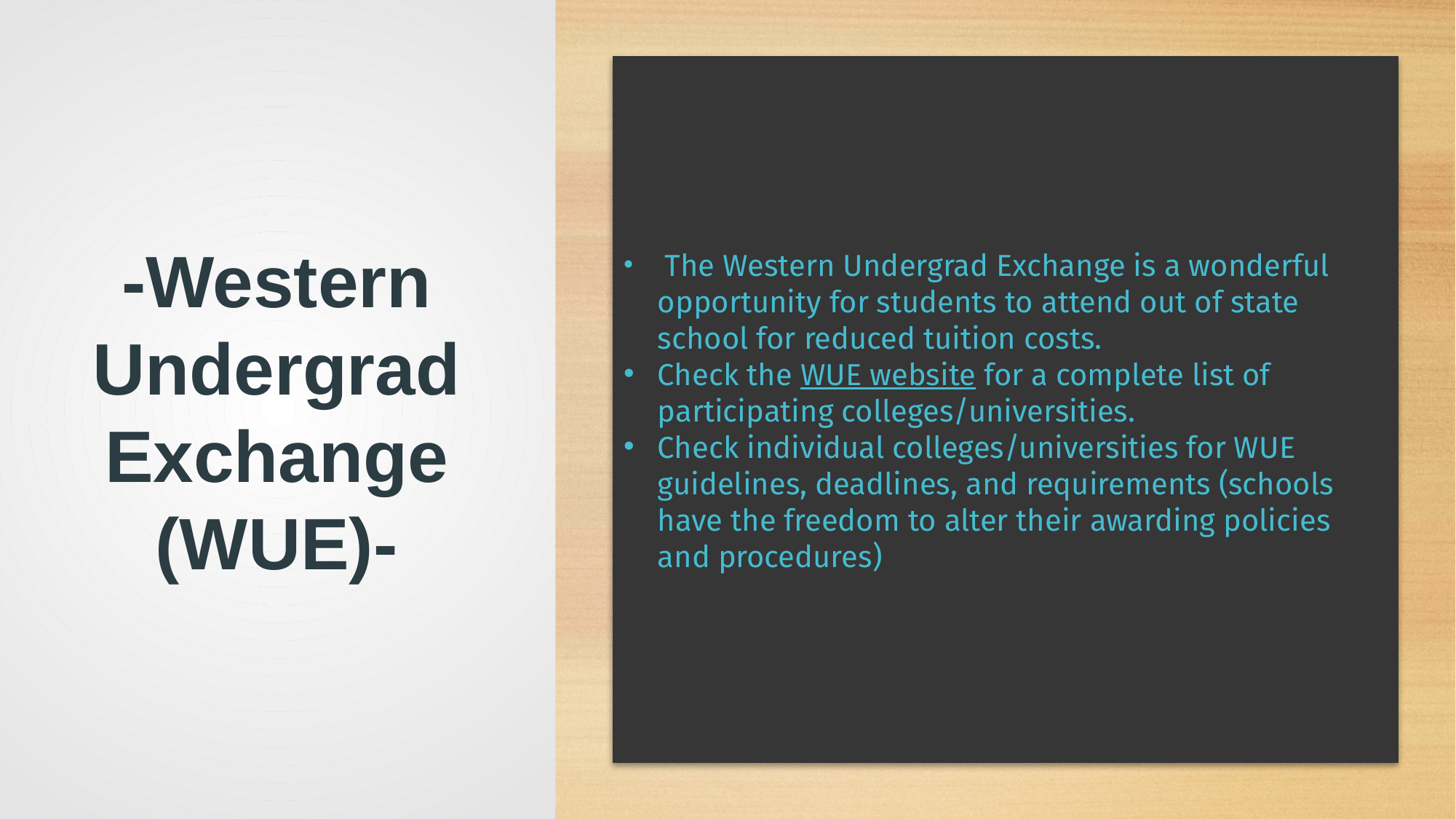

The Western Undergrad Exchange is a wonderful opportunity for students to attend out of state school for reduced tuition costs.
Check the WUE website for a complete list of participating colleges/universities.
Check individual colleges/universities for WUE guidelines, deadlines, and requirements (schools have the freedom to alter their awarding policies and procedures)
# -Western Undergrad Exchange (WUE)-

The Western Undergrad Exchange is a wonderful opportunity for students to attend out of state school for reduced tuition costs.
Check the WUE website for a complete list of participating colleges/universities. https://www.wiche.edu/tuition-savings/wue/
Check individual colleges/universities for WUE guidelines, deadlines, and requirements (schools have the freedom to alter their awarding policies and procedures)